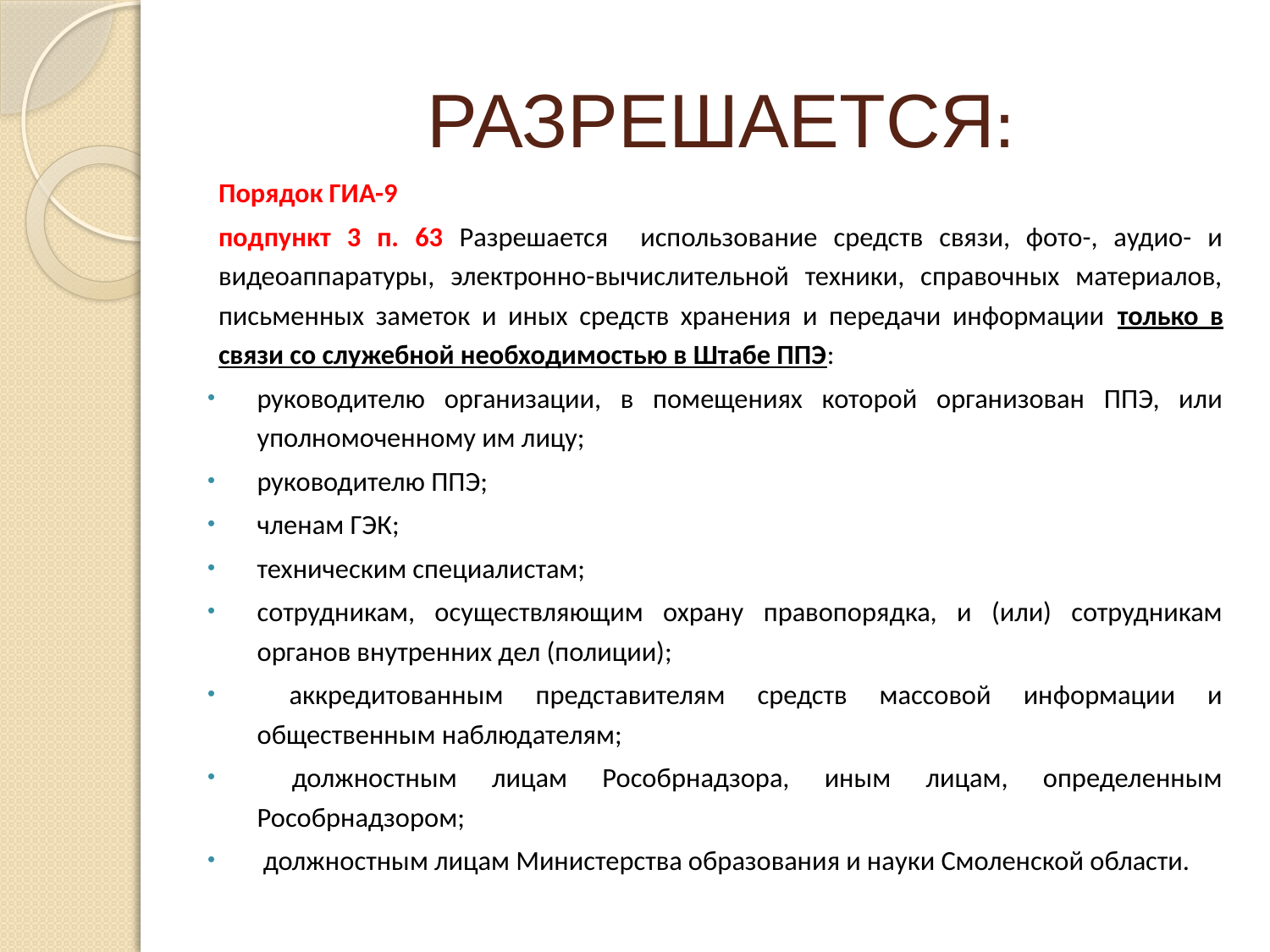

# РАЗРЕШАЕТСЯ:
Порядок ГИА-9
подпункт 3 п. 63 Разрешается  использование средств связи, фото-, аудио- и видеоаппаратуры, электронно-вычислительной техники, справочных материалов, письменных заметок и иных средств хранения и передачи информации только в связи со служебной необходимостью в Штабе ППЭ:
руководителю организации, в помещениях которой организован ППЭ, или уполномоченному им лицу;
руководителю ППЭ;
членам ГЭК;
техническим специалистам;
сотрудникам, осуществляющим охрану правопорядка, и (или) сотрудникам органов внутренних дел (полиции);
 аккредитованным представителям средств массовой информации и общественным наблюдателям;
 должностным лицам Рособрнадзора, иным лицам, определенным Рособрнадзором;
 должностным лицам Министерства образования и науки Смоленской области.